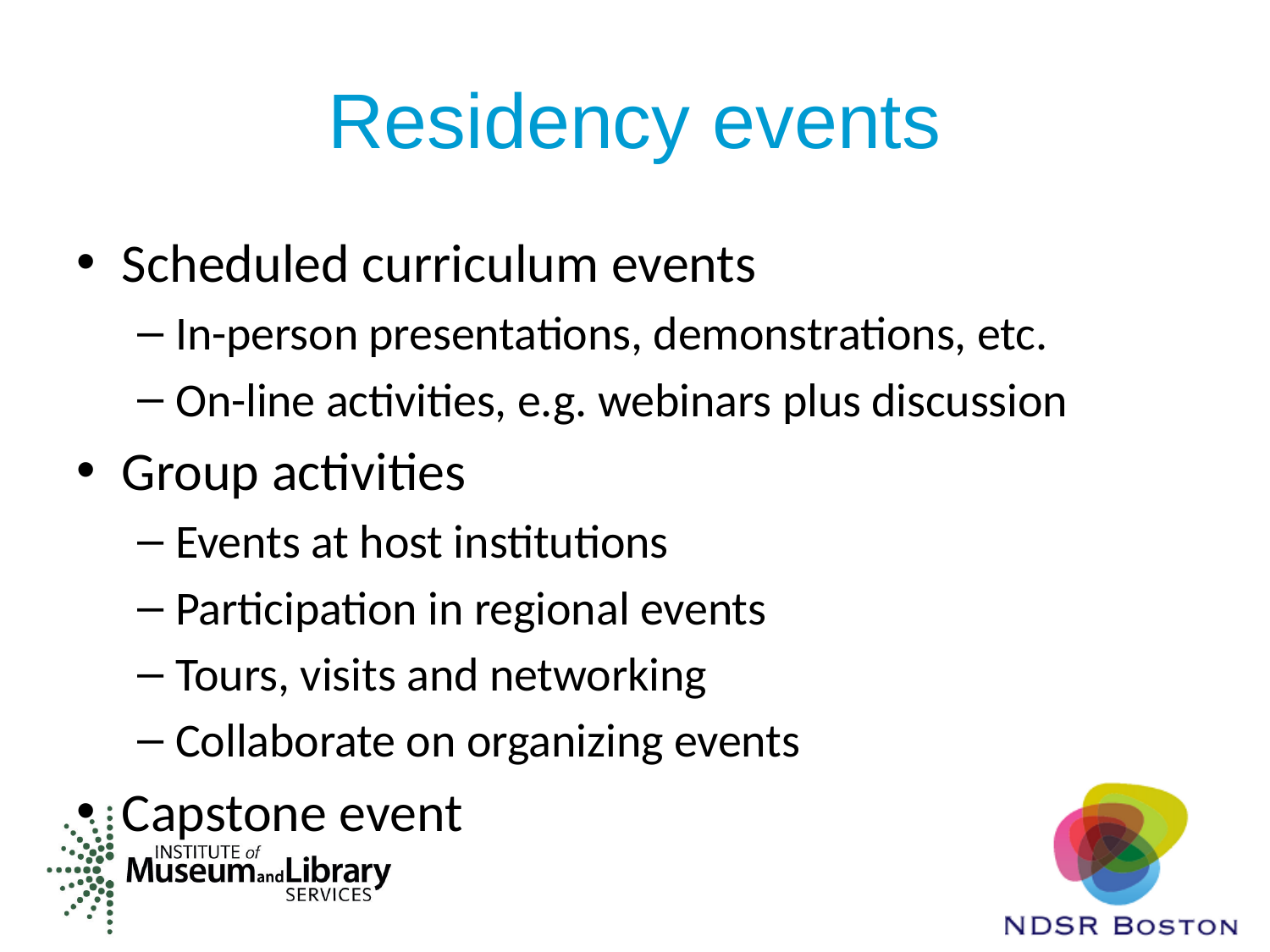

# Residency events
Scheduled curriculum events
In-person presentations, demonstrations, etc.
On-line activities, e.g. webinars plus discussion
Group activities
Events at host institutions
Participation in regional events
Tours, visits and networking
Collaborate on organizing events
Capstone event